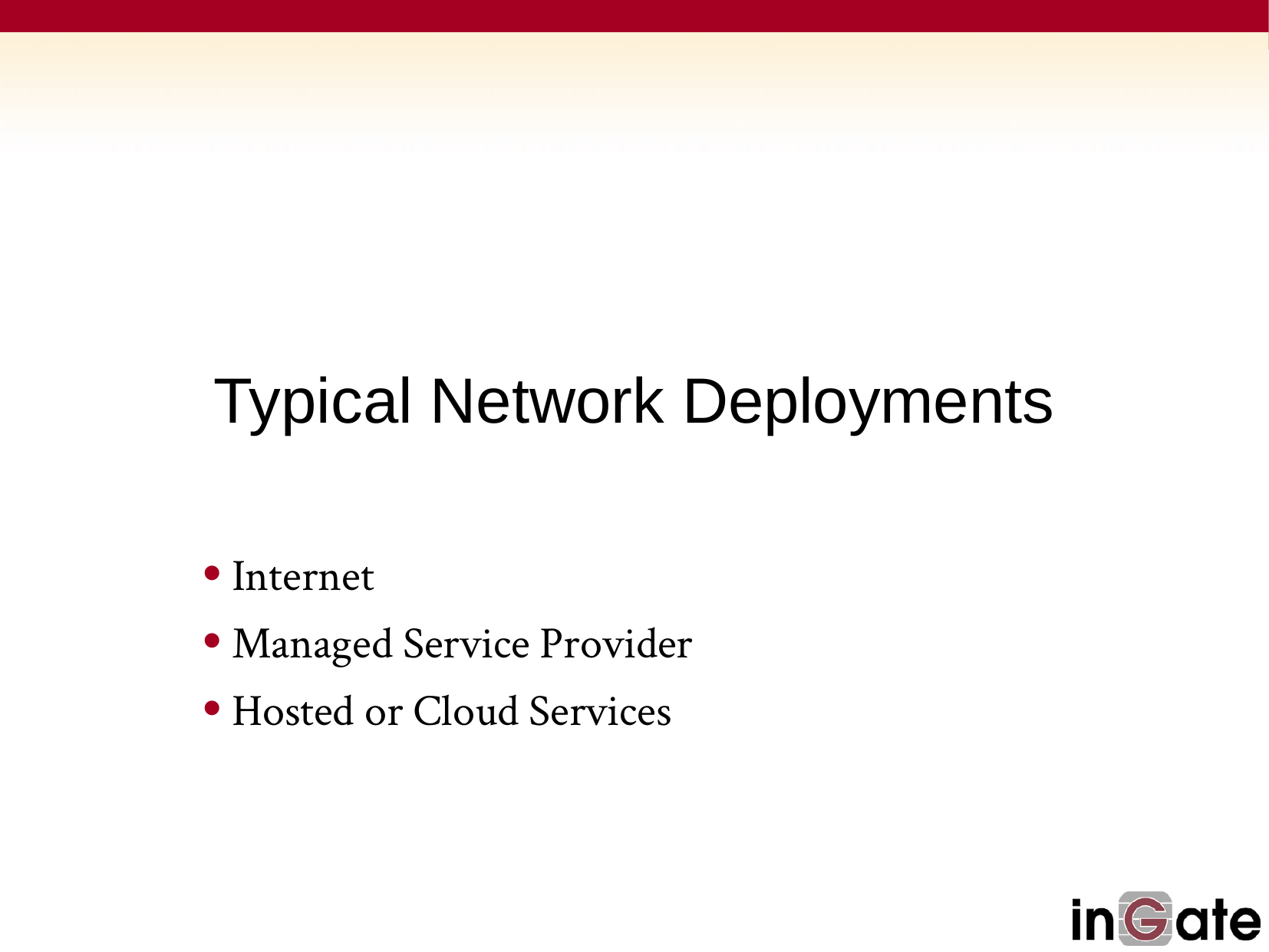

# Typical Network Deployments
 Internet
 Managed Service Provider
 Hosted or Cloud Services